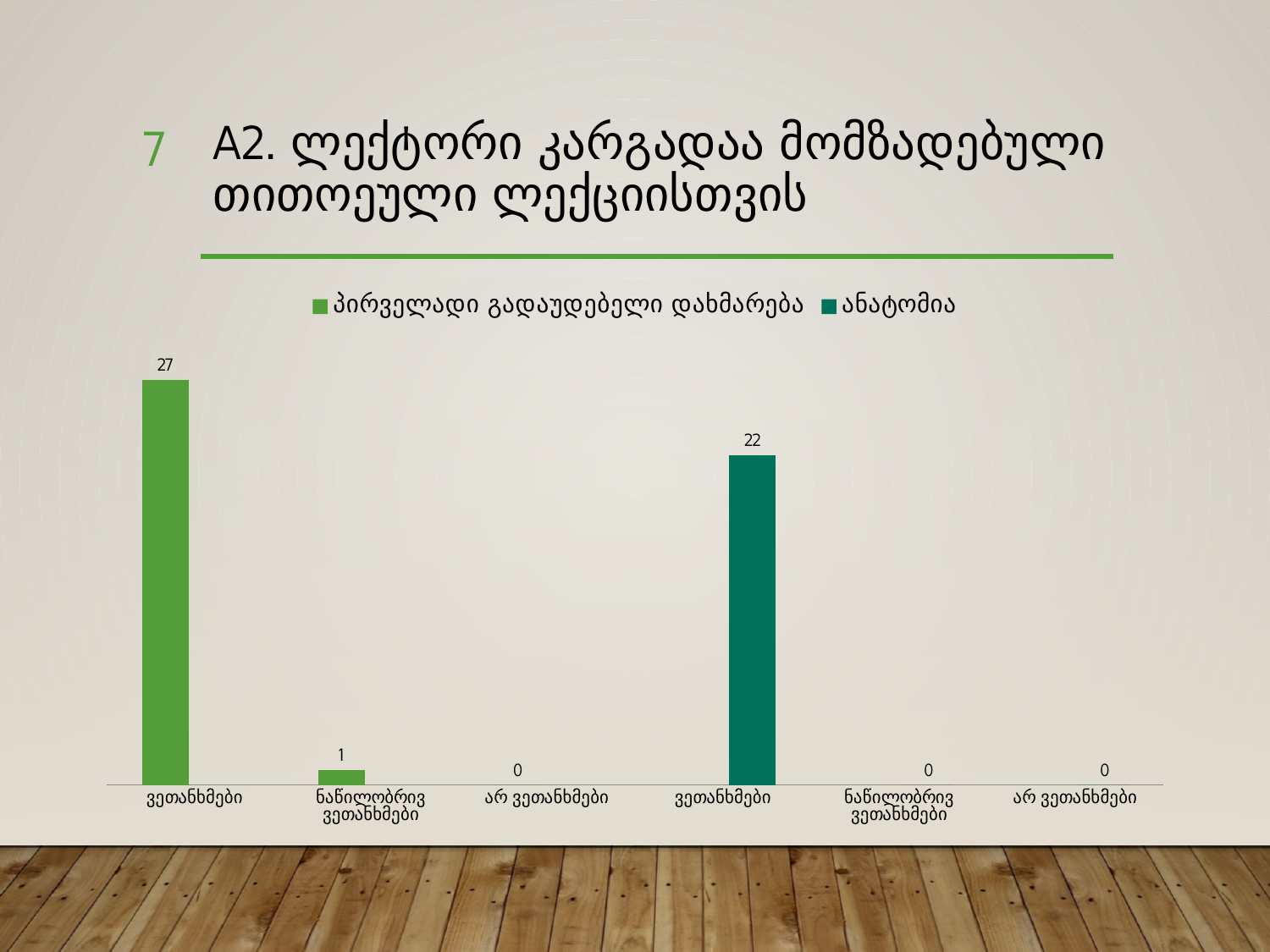

7
# A2. ლექტორი კარგადაა მომზადებული თითოეული ლექციისთვის

### Chart

| Category | პირველადი გადაუდებელი დახმარება | ანატომია |
|---|---|---|
| ვეთანხმები | 27.0 | None |
| ნაწილობრივ ვეთანხმები | 1.0 | None |
| არ ვეთანხმები | 0.0 | None |
| ვეთანხმები | None | 22.0 |
| ნაწილობრივ ვეთანხმები | None | 0.0 |
| არ ვეთანხმები | None | 0.0 |